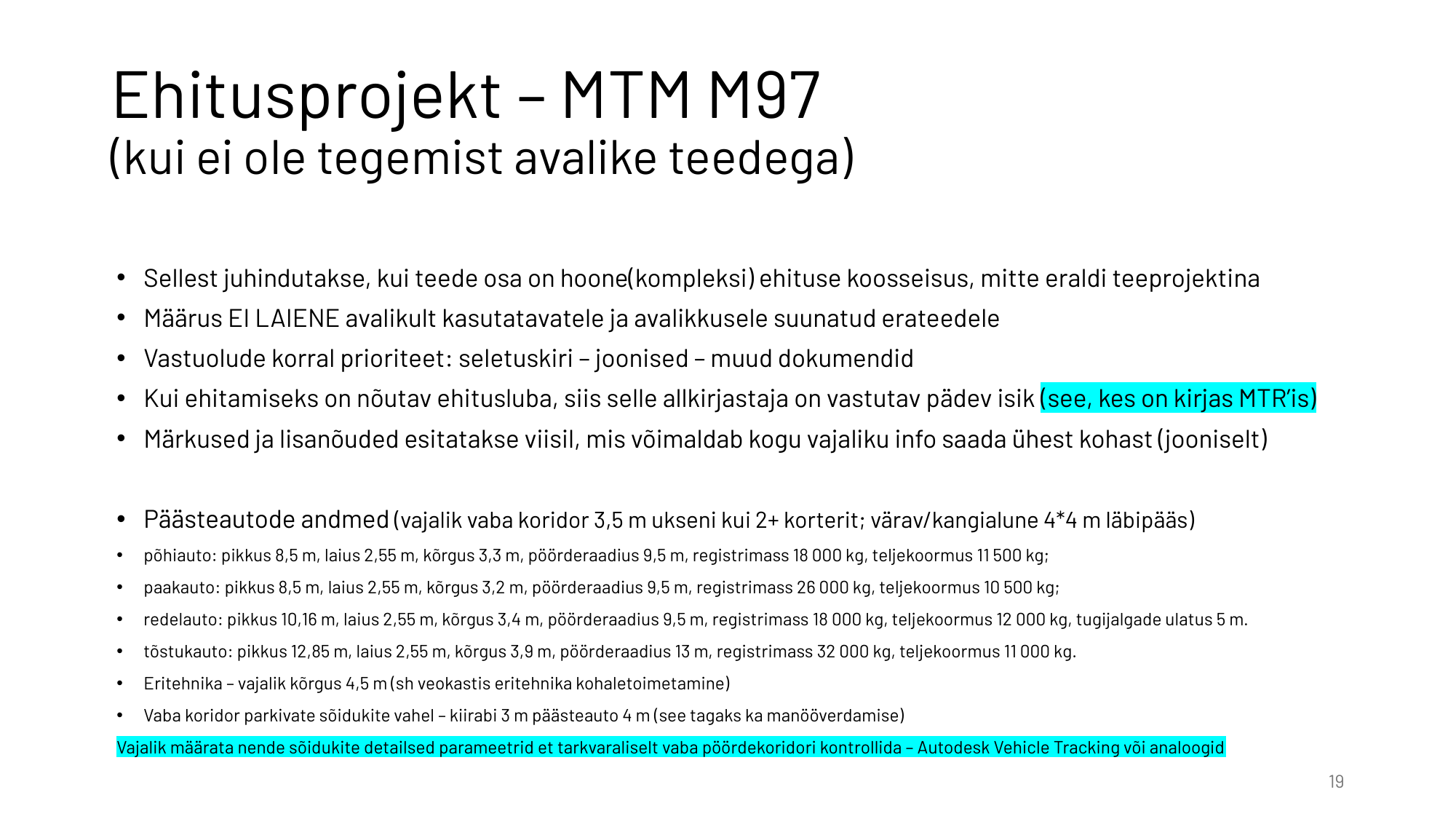

# Ehitusprojekt – MTM M97 (kui ei ole tegemist avalike teedega)
Sellest juhindutakse, kui teede osa on hoone(kompleksi) ehituse koosseisus, mitte eraldi teeprojektina
Määrus EI LAIENE avalikult kasutatavatele ja avalikkusele suunatud erateedele
Vastuolude korral prioriteet: seletuskiri – joonised – muud dokumendid
Kui ehitamiseks on nõutav ehitusluba, siis selle allkirjastaja on vastutav pädev isik (see, kes on kirjas MTR’is)
Märkused ja lisanõuded esitatakse viisil, mis võimaldab kogu vajaliku info saada ühest kohast (jooniselt)

Päästeautode andmed (vajalik vaba koridor 3,5 m ukseni kui 2+ korterit; värav/kangialune 4*4 m läbipääs)
põhiauto: pikkus 8,5 m, laius 2,55 m, kõrgus 3,3 m, pöörderaadius 9,5 m, registrimass 18 000 kg, teljekoormus 11 500 kg;
paakauto: pikkus 8,5 m, laius 2,55 m, kõrgus 3,2 m, pöörderaadius 9,5 m, registrimass 26 000 kg, teljekoormus 10 500 kg;
redelauto: pikkus 10,16 m, laius 2,55 m, kõrgus 3,4 m, pöörderaadius 9,5 m, registrimass 18 000 kg, teljekoormus 12 000 kg, tugijalgade ulatus 5 m.
tõstukauto: pikkus 12,85 m, laius 2,55 m, kõrgus 3,9 m, pöörderaadius 13 m, registrimass 32 000 kg, teljekoormus 11 000 kg.
Eritehnika – vajalik kõrgus 4,5 m (sh veokastis eritehnika kohaletoimetamine)
Vaba koridor parkivate sõidukite vahel – kiirabi 3 m päästeauto 4 m (see tagaks ka manööverdamise)
Vajalik määrata nende sõidukite detailsed parameetrid et tarkvaraliselt vaba pöördekoridori kontrollida – Autodesk Vehicle Tracking või analoogid

19